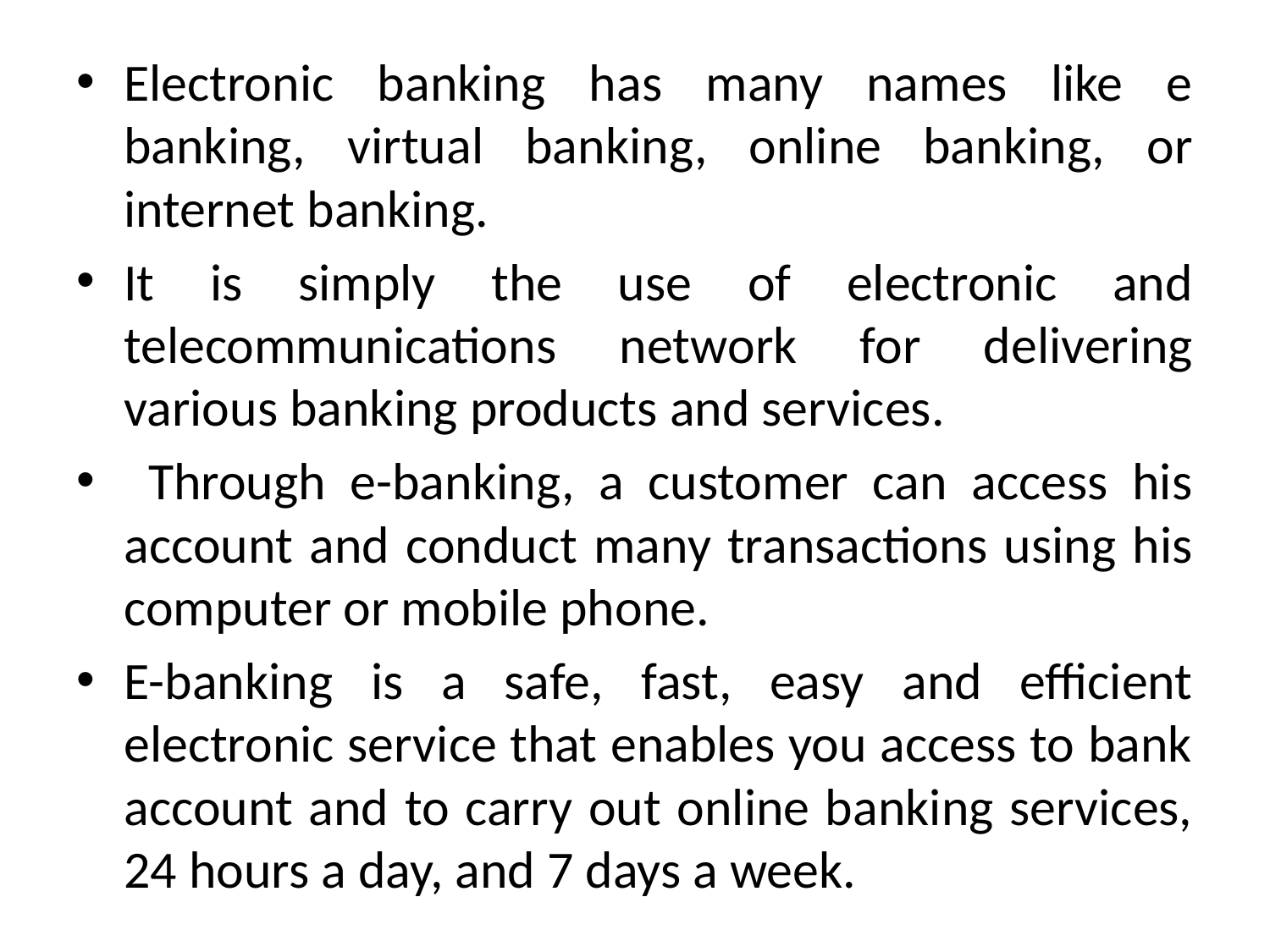

#
Electronic banking has many names like e banking, virtual banking, online banking, or internet banking.
It is simply the use of electronic and telecommunications network for delivering various banking products and services.
 Through e-banking, a customer can access his account and conduct many transactions using his computer or mobile phone.
E-banking is a safe, fast, easy and efficient electronic service that enables you access to bank account and to carry out online banking services, 24 hours a day, and 7 days a week.